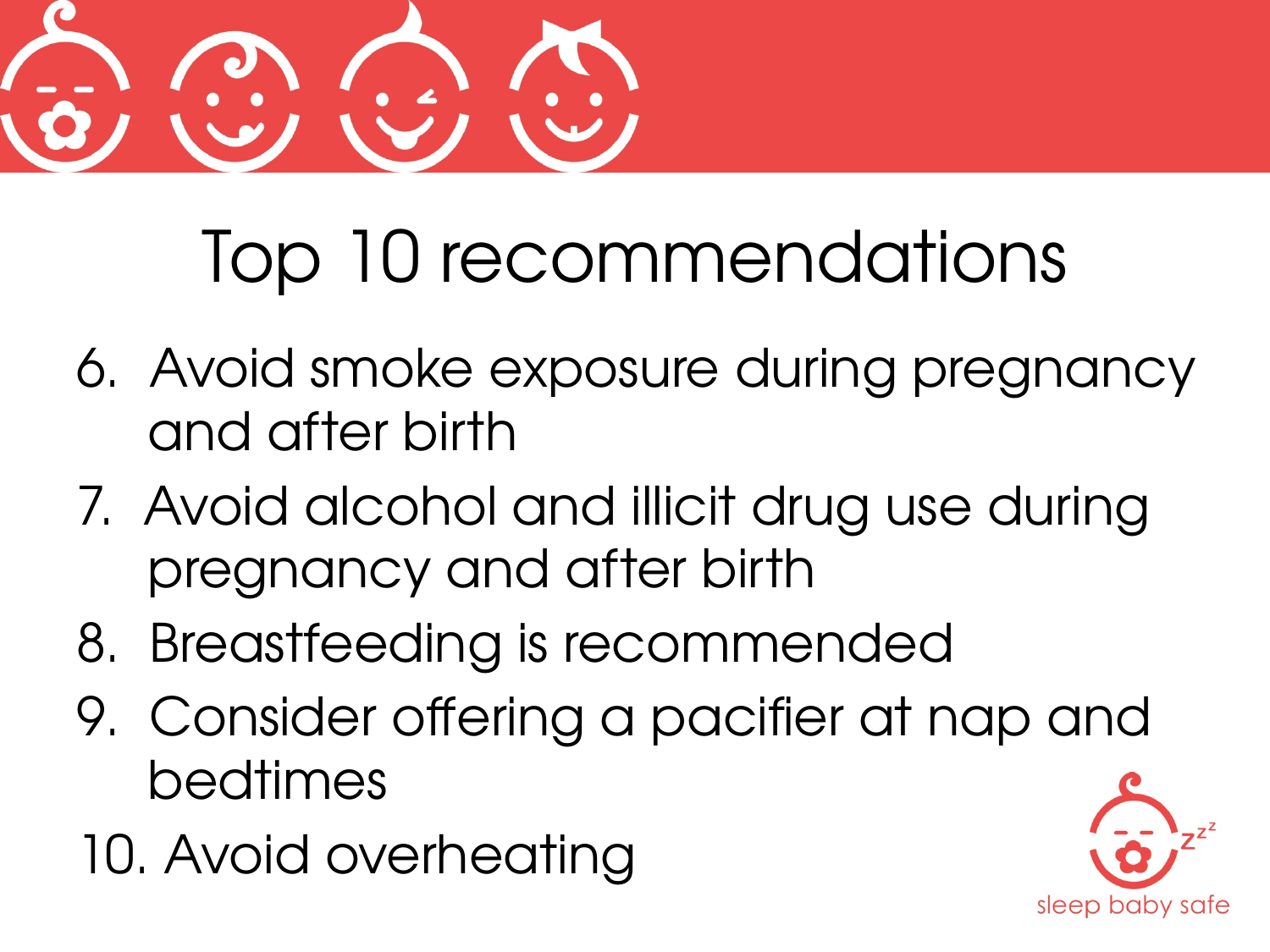

# Top 10 recommendations
6.  Avoid smoke exposure during pregnancy and after birth
7.  Avoid alcohol and illicit drug use during pregnancy and after birth
8.  Breastfeeding is recommended
9.  Consider offering a pacifier at nap and bedtimes
10. Avoid overheating